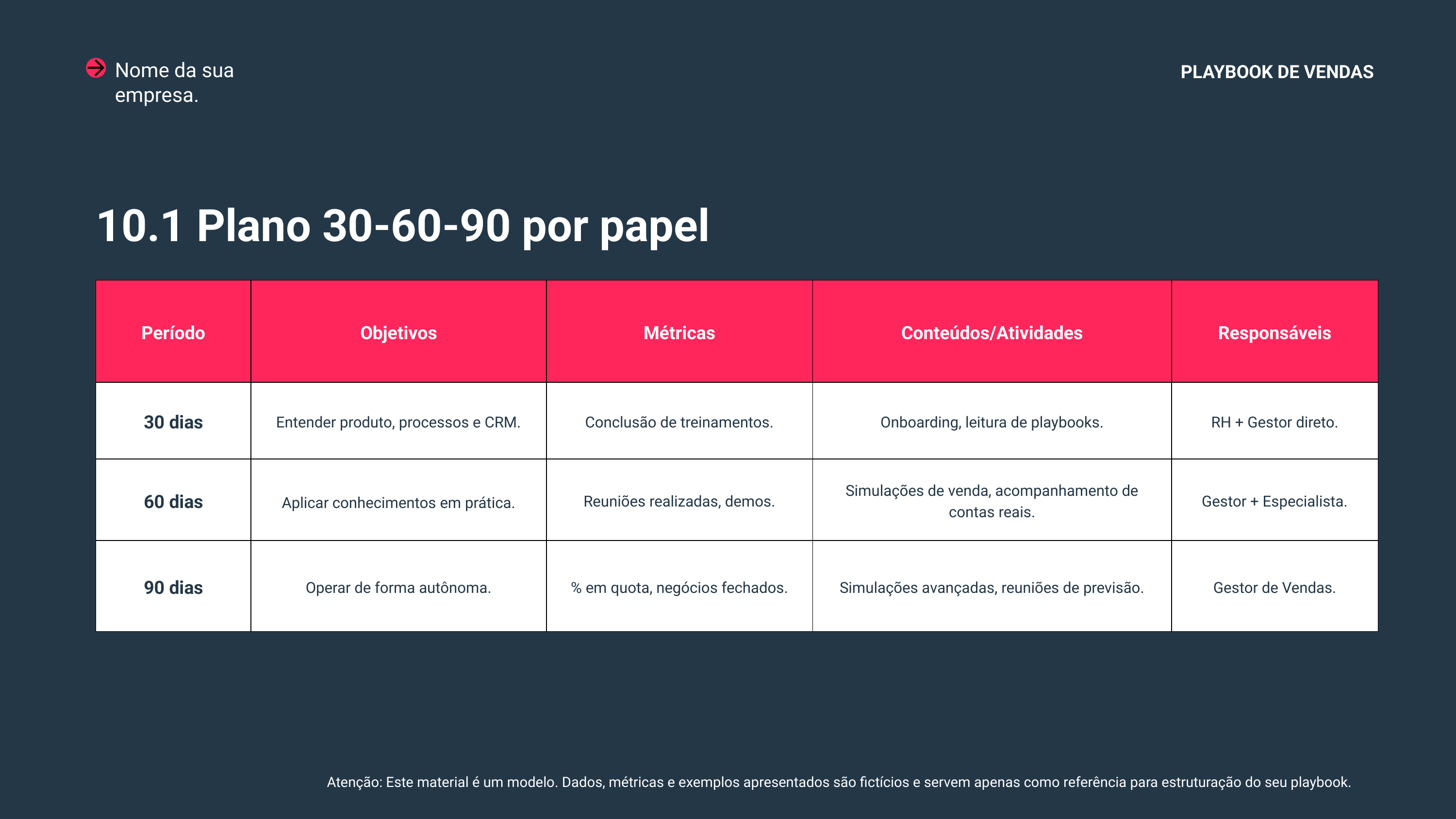

Nome da sua empresa.

PLAYBOOK DE VENDAS

10.1 Plano 30-60-90 por papel
| Período | Objetivos | Métricas | Conteúdos/Atividades | Responsáveis |
| --- | --- | --- | --- | --- |
| 30 dias | Entender produto, processos e CRM. | Conclusão de treinamentos. | Onboarding, leitura de playbooks. | RH + Gestor direto. |
| 60 dias | Aplicar conhecimentos em prática. | Reuniões realizadas, demos. | Simulações de venda, acompanhamento de contas reais. | Gestor + Especialista. |
| 90 dias | Operar de forma autônoma. | % em quota, negócios fechados. | Simulações avançadas, reuniões de previsão. | Gestor de Vendas. |
Sinais de burnout: queda de produtividade, afastamentos médicos, desmotivação em reuniões e reclamações sobre carga de trabalho.
Atenção: Este material é um modelo. Dados, métricas e exemplos apresentados são fictícios e servem apenas como referência para estruturação do seu playbook.